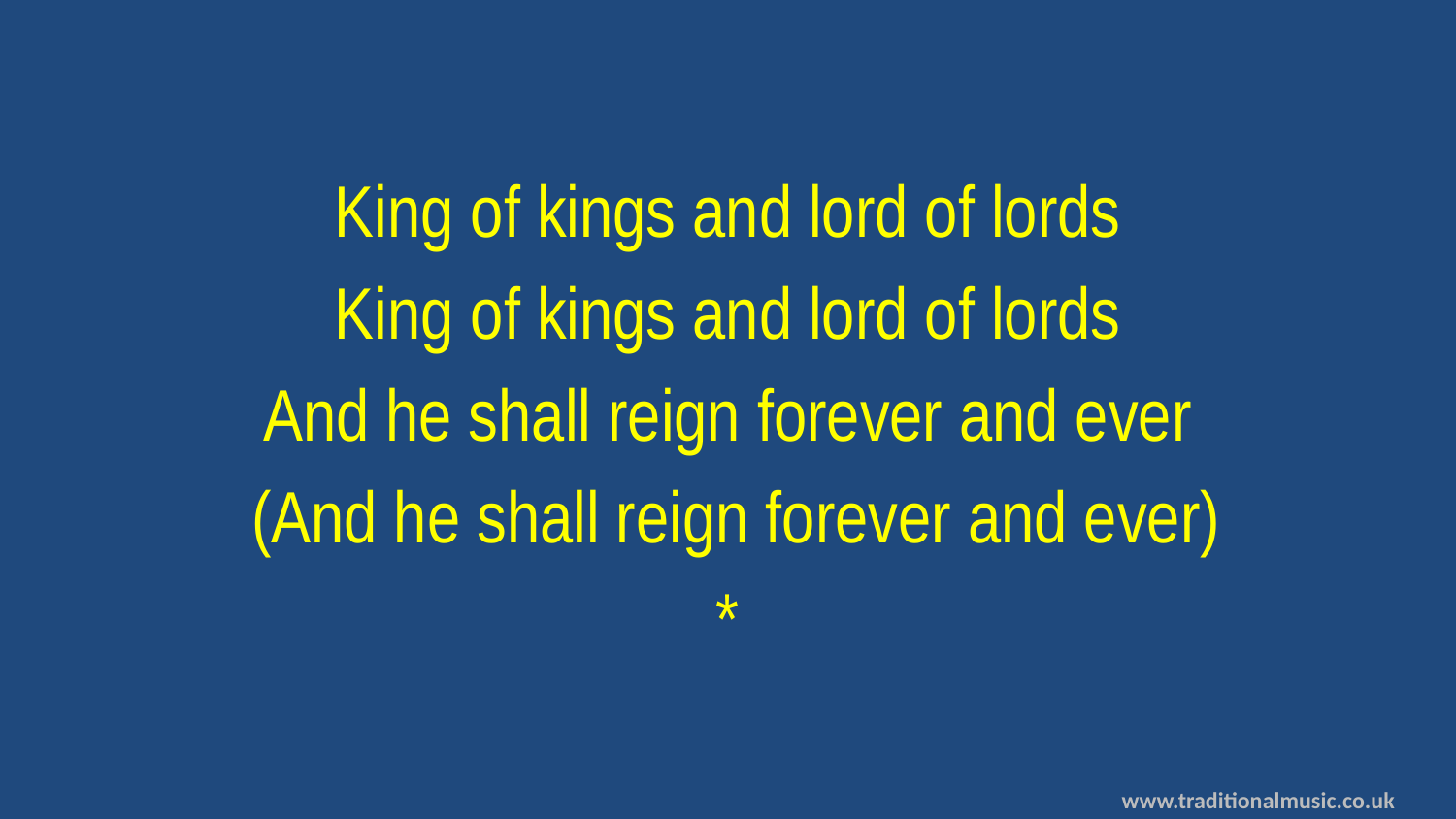

King of kings and lord of lords
King of kings and lord of lords
And he shall reign forever and ever
 (And he shall reign forever and ever)
*